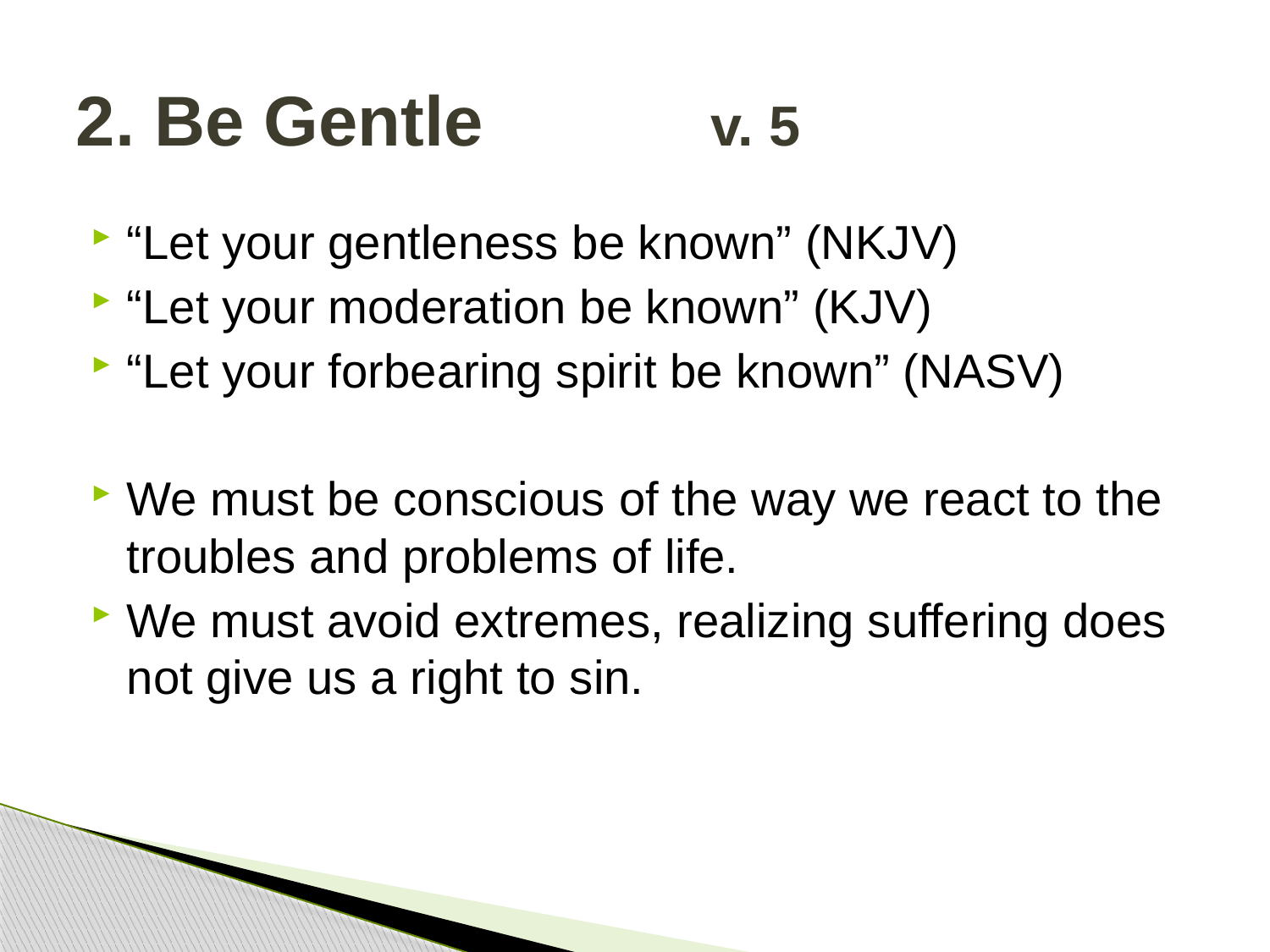

# 2. Be Gentle		v. 5
“Let your gentleness be known” (NKJV)
“Let your moderation be known” (KJV)
“Let your forbearing spirit be known” (NASV)

We must be conscious of the way we react to the troubles and problems of life.
We must avoid extremes, realizing suffering does not give us a right to sin.